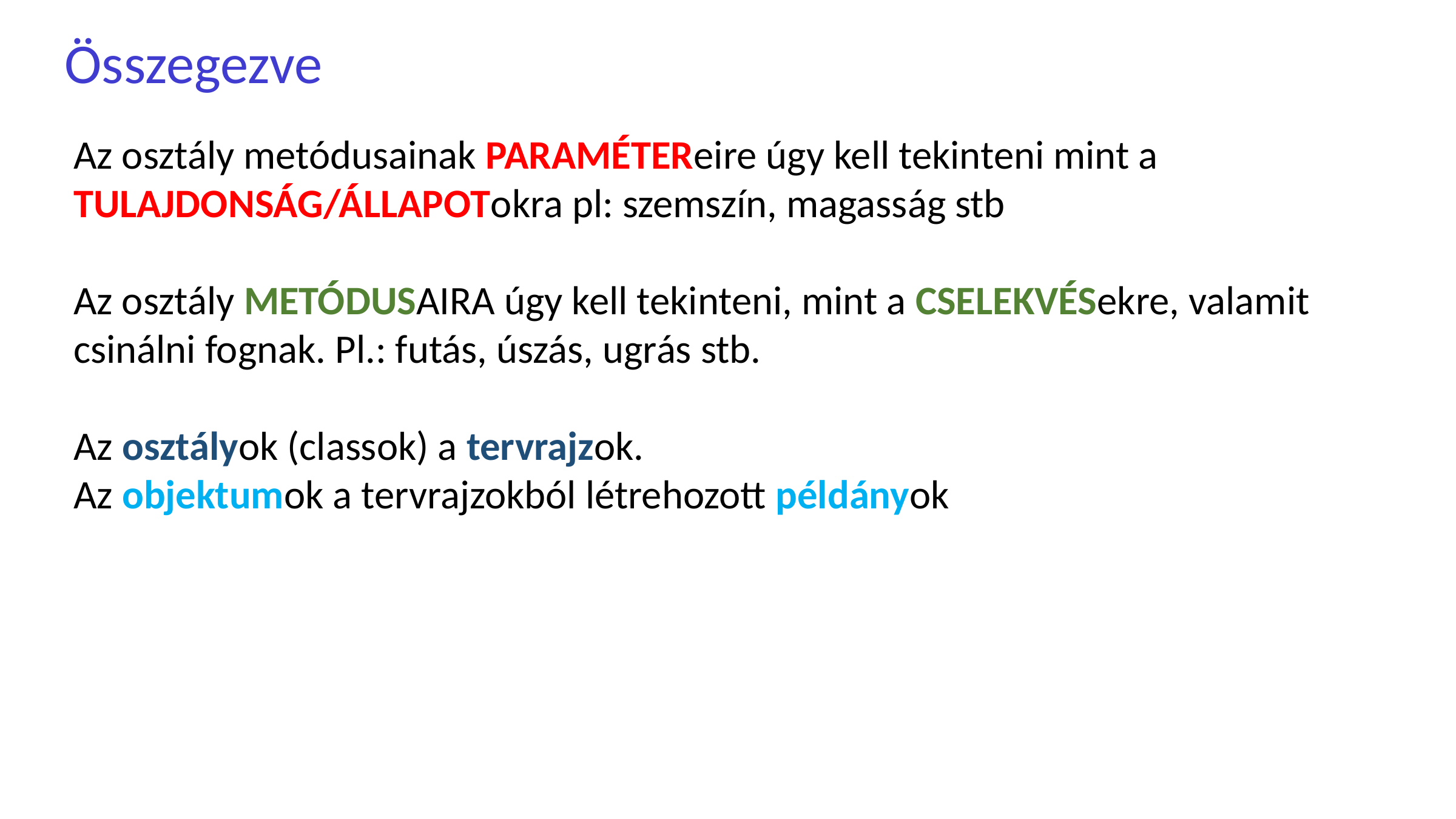

Összegezve
Az osztály metódusainak PARAMÉTEReire úgy kell tekinteni mint a TULAJDONSÁG/ÁLLAPOTokra pl: szemszín, magasság stb

Az osztály METÓDUSAIRA úgy kell tekinteni, mint a CSELEKVÉSekre, valamit csinálni fognak. Pl.: futás, úszás, ugrás stb.

Az osztályok (classok) a tervrajzok.
Az objektumok a tervrajzokból létrehozott példányok